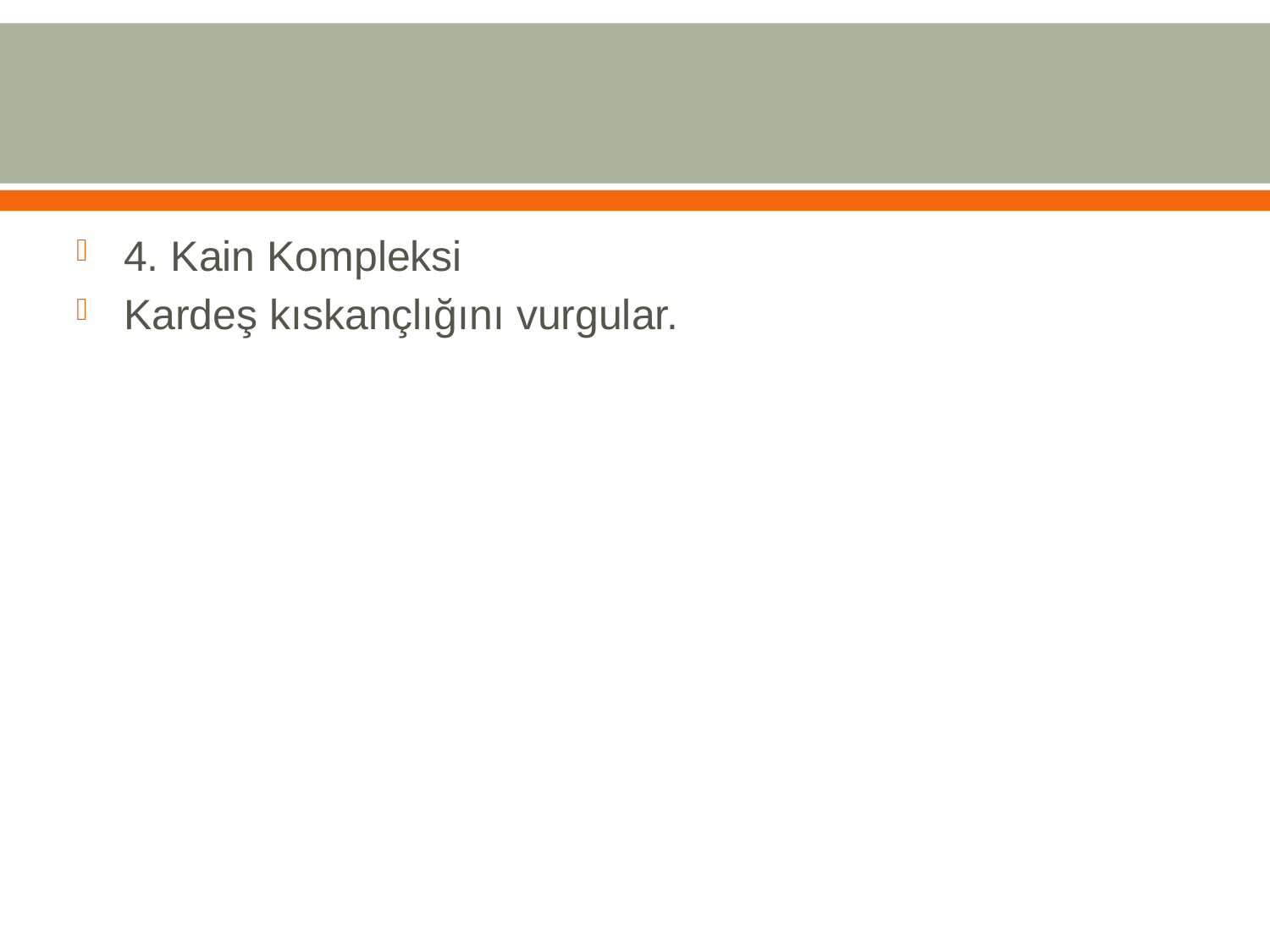

#
4. Kain Kompleksi
Kardeş kıskançlığını vurgular.